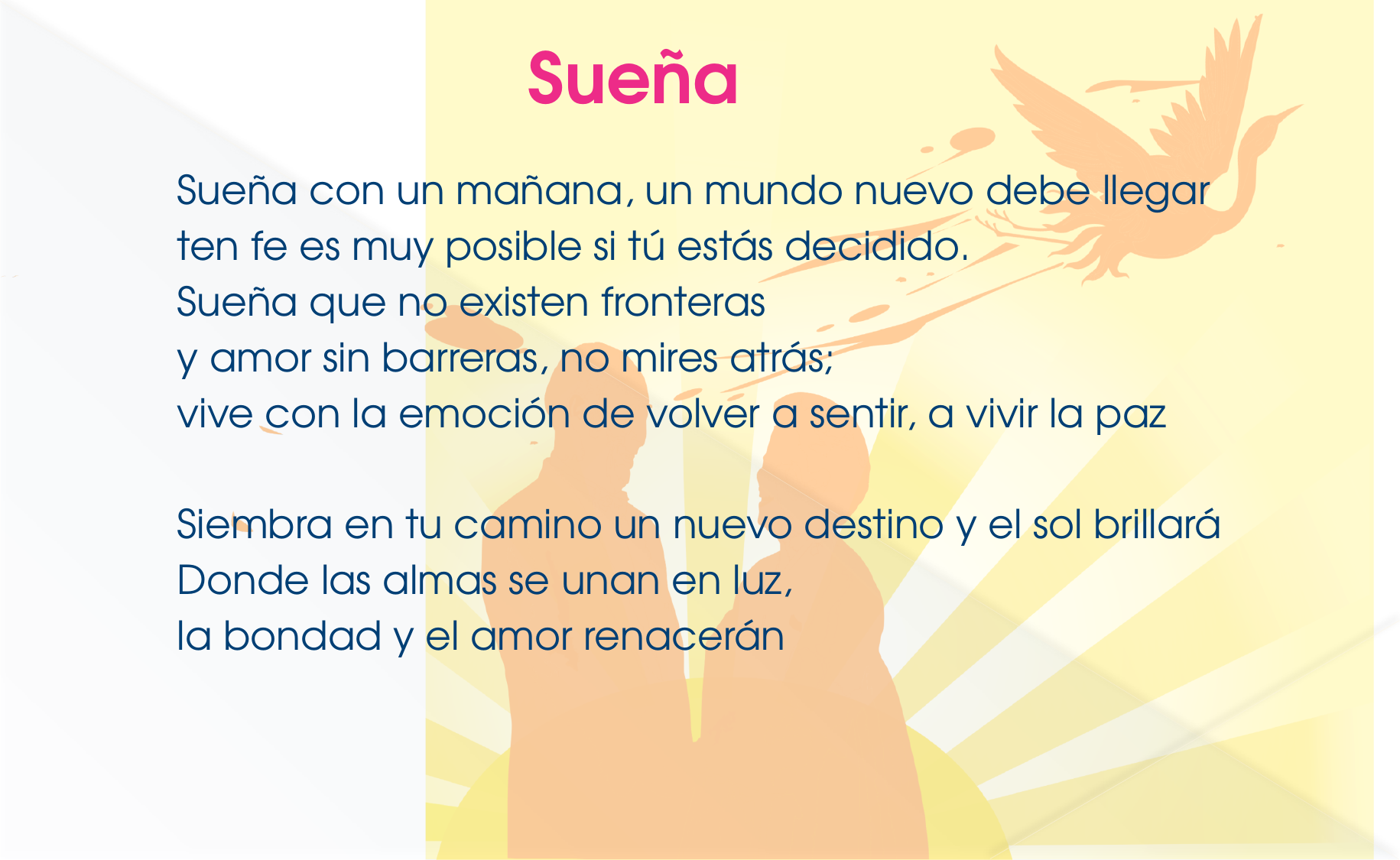

# Sueña
Sueña con un mañana, un mundo nuevo debe llegar
ten fe es muy posible si tú estás decidido.
Sueña que no existen fronteras
y amor sin barreras, no mires atrás;
vive con la emoción de volver a sentir, a vivir la paz

Siembra en tu camino un nuevo destino y el sol brillará
Donde las almas se unan en luz,
la bondad y el amor renacerán